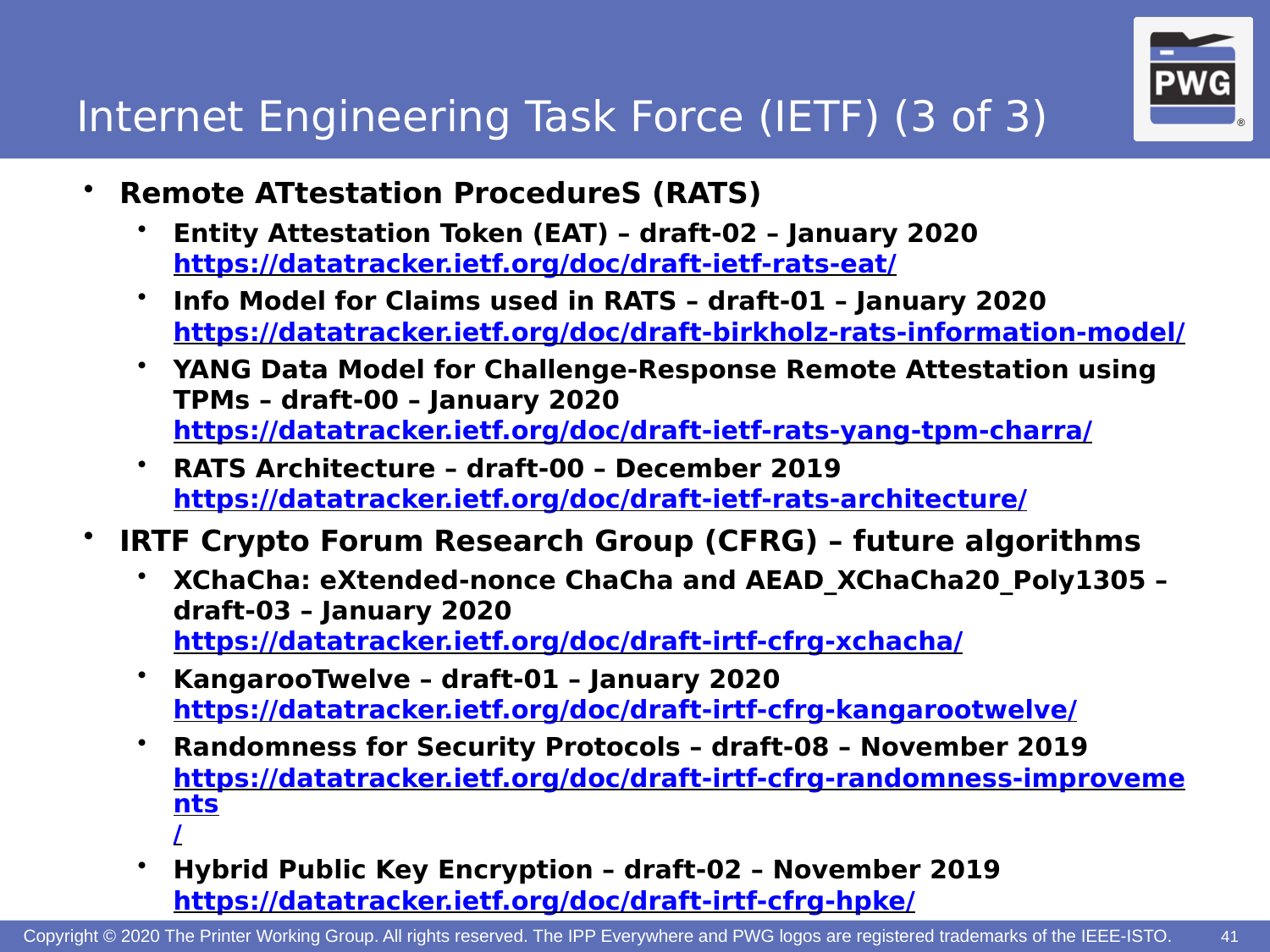

# Internet Engineering Task Force (IETF) (3 of 3)
Remote ATtestation ProcedureS (RATS)
Entity Attestation Token (EAT) – draft-02 – January 2020
https://datatracker.ietf.org/doc/draft-ietf-rats-eat/
Info Model for Claims used in RATS – draft-01 – January 2020
https://datatracker.ietf.org/doc/draft-birkholz-rats-information-model/
YANG Data Model for Challenge-Response Remote Attestation using TPMs – draft-00 – January 2020
https://datatracker.ietf.org/doc/draft-ietf-rats-yang-tpm-charra/
RATS Architecture – draft-00 – December 2019
https://datatracker.ietf.org/doc/draft-ietf-rats-architecture/
IRTF Crypto Forum Research Group (CFRG) – future algorithms
XChaCha: eXtended-nonce ChaCha and AEAD_XChaCha20_Poly1305 – draft-03 – January 2020
https://datatracker.ietf.org/doc/draft-irtf-cfrg-xchacha/
KangarooTwelve – draft-01 – January 2020
https://datatracker.ietf.org/doc/draft-irtf-cfrg-kangarootwelve/
Randomness for Security Protocols – draft-08 – November 2019
https://datatracker.ietf.org/doc/draft-irtf-cfrg-randomness-improvements/
Hybrid Public Key Encryption – draft-02 – November 2019
https://datatracker.ietf.org/doc/draft-irtf-cfrg-hpke/
41